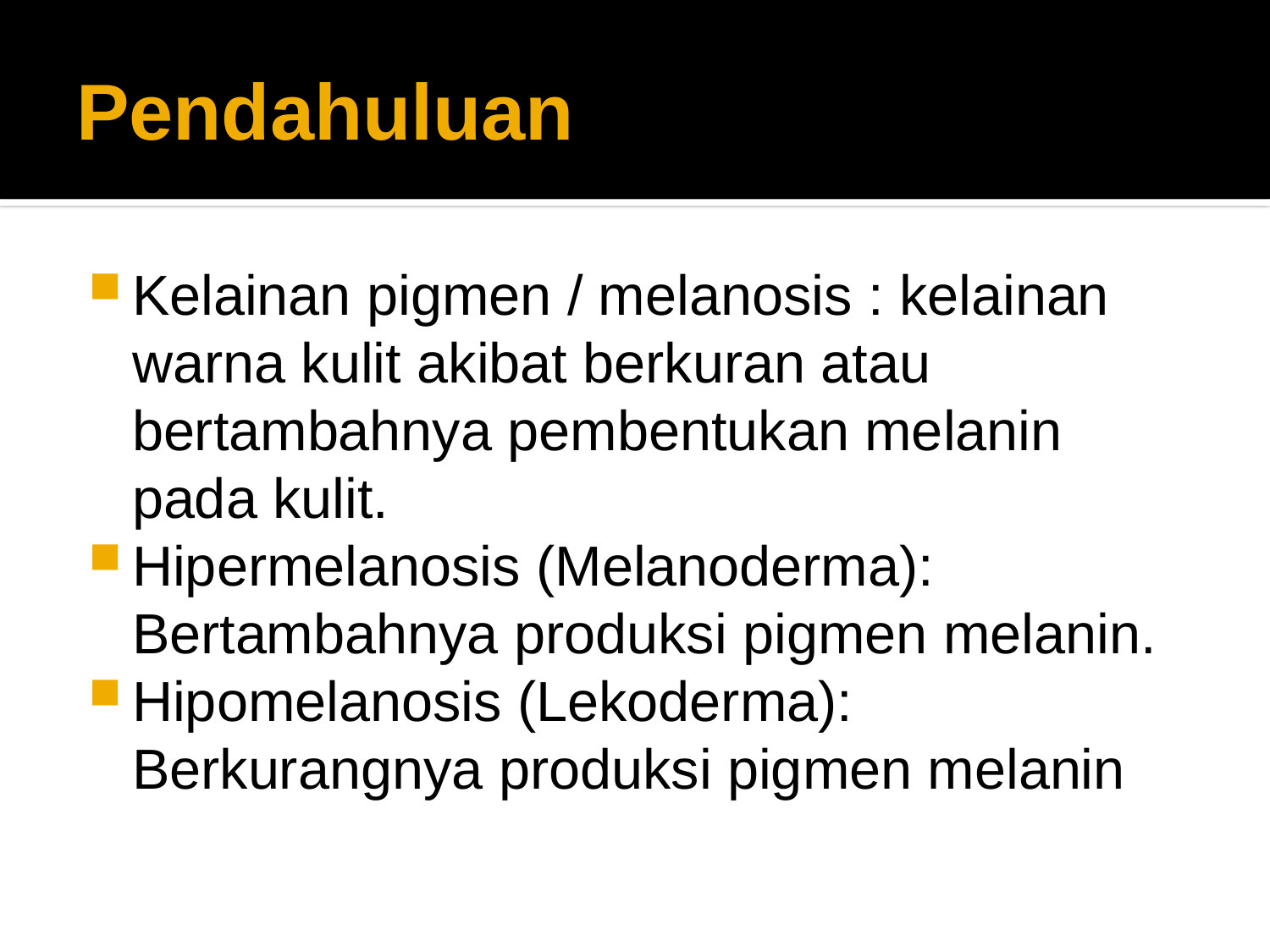

# Pendahuluan
Kelainan pigmen / melanosis : kelainan warna kulit akibat berkuran atau bertambahnya pembentukan melanin pada kulit.
Hipermelanosis (Melanoderma): Bertambahnya produksi pigmen melanin.
Hipomelanosis (Lekoderma): Berkurangnya produksi pigmen melanin